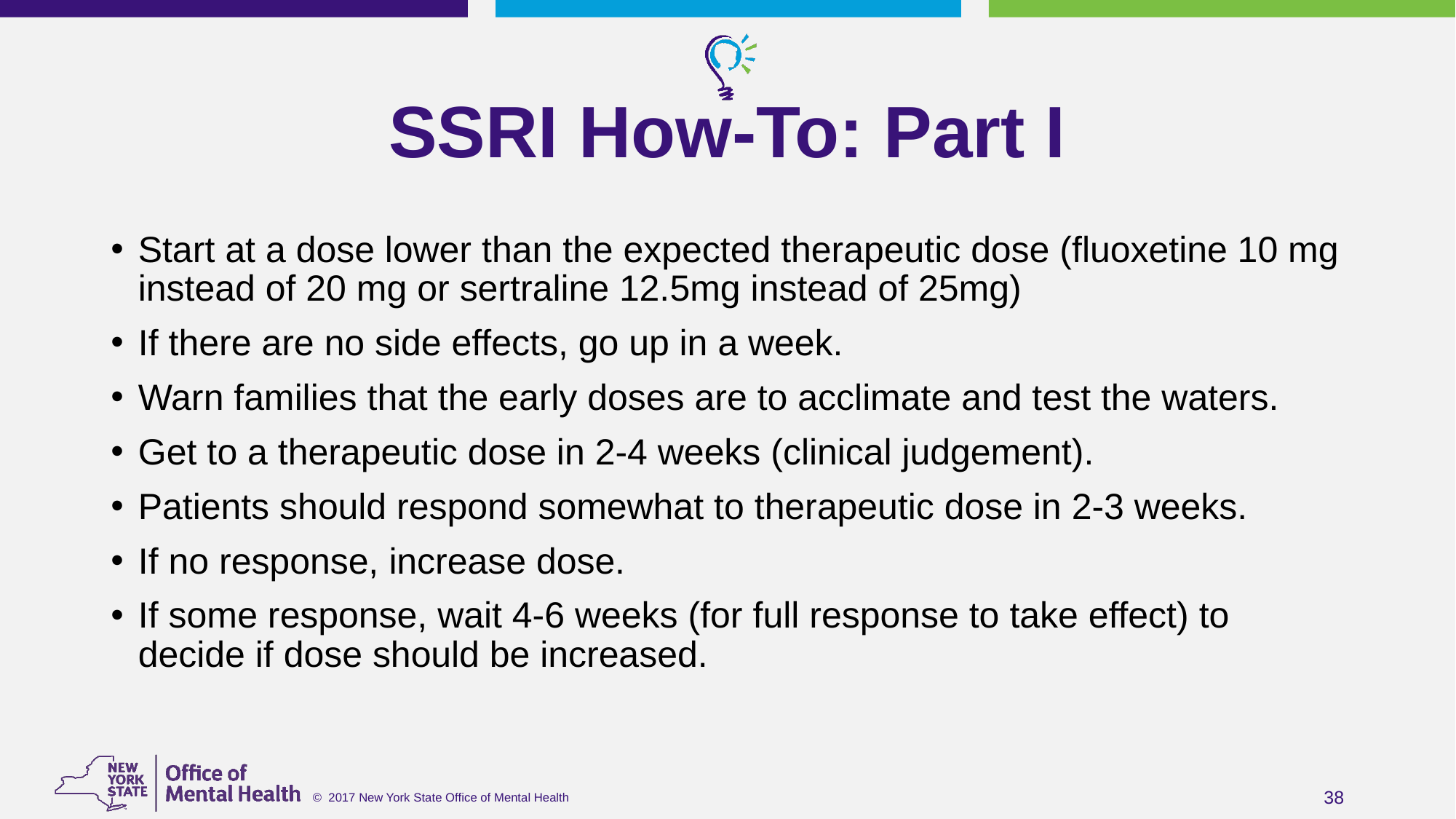

# SSRI How-To: Part I
Start at a dose lower than the expected therapeutic dose (fluoxetine 10 mg instead of 20 mg or sertraline 12.5mg instead of 25mg)
If there are no side effects, go up in a week.
Warn families that the early doses are to acclimate and test the waters.
Get to a therapeutic dose in 2-4 weeks (clinical judgement).
Patients should respond somewhat to therapeutic dose in 2-3 weeks.
If no response, increase dose.
If some response, wait 4-6 weeks (for full response to take effect) to decide if dose should be increased.